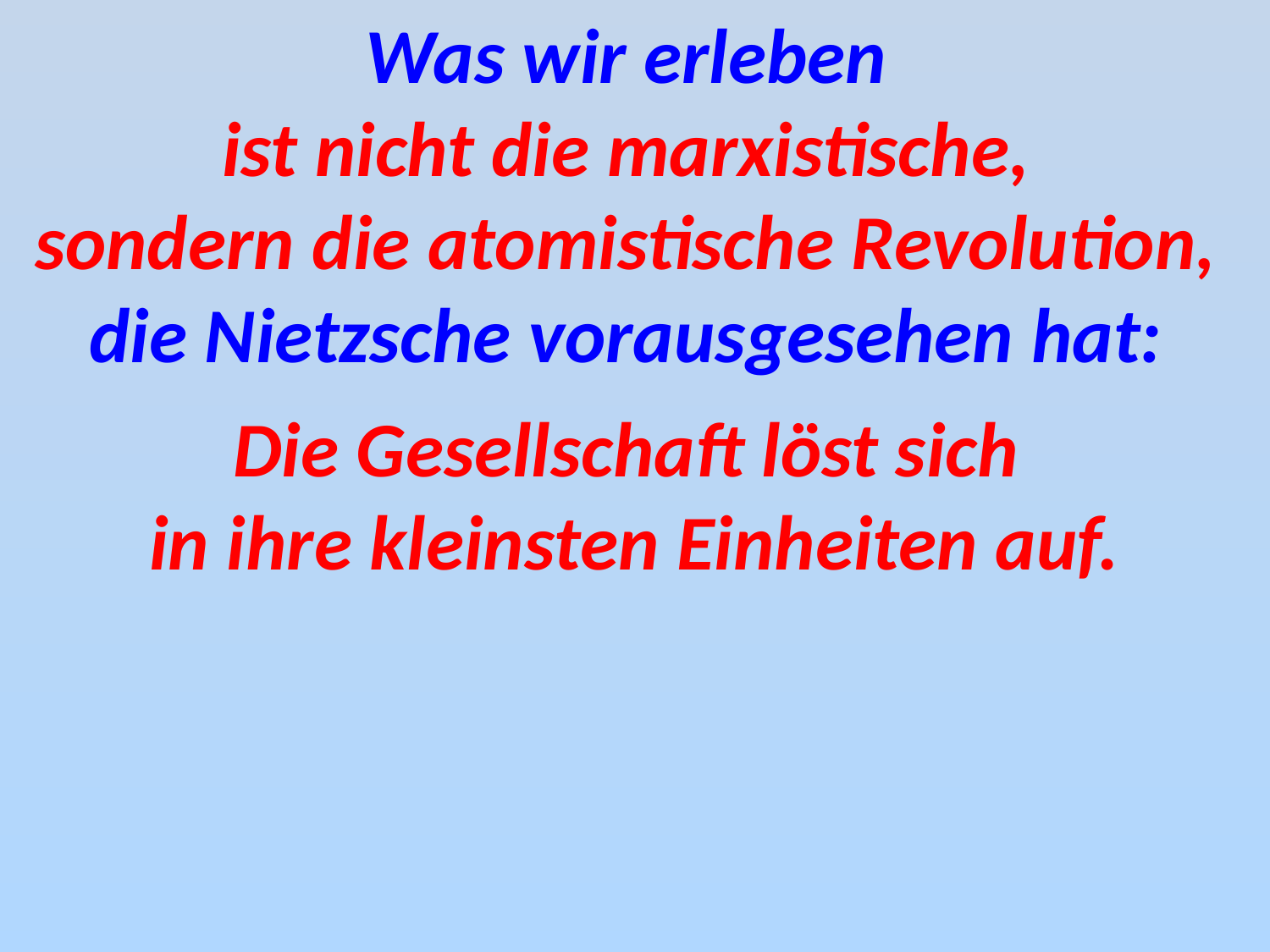

Was wir erleben
ist nicht die marxistische,
sondern die atomistische Revolution,
die Nietzsche vorausgesehen hat:

Die Gesellschaft löst sich
in ihre kleinsten Einheiten auf.